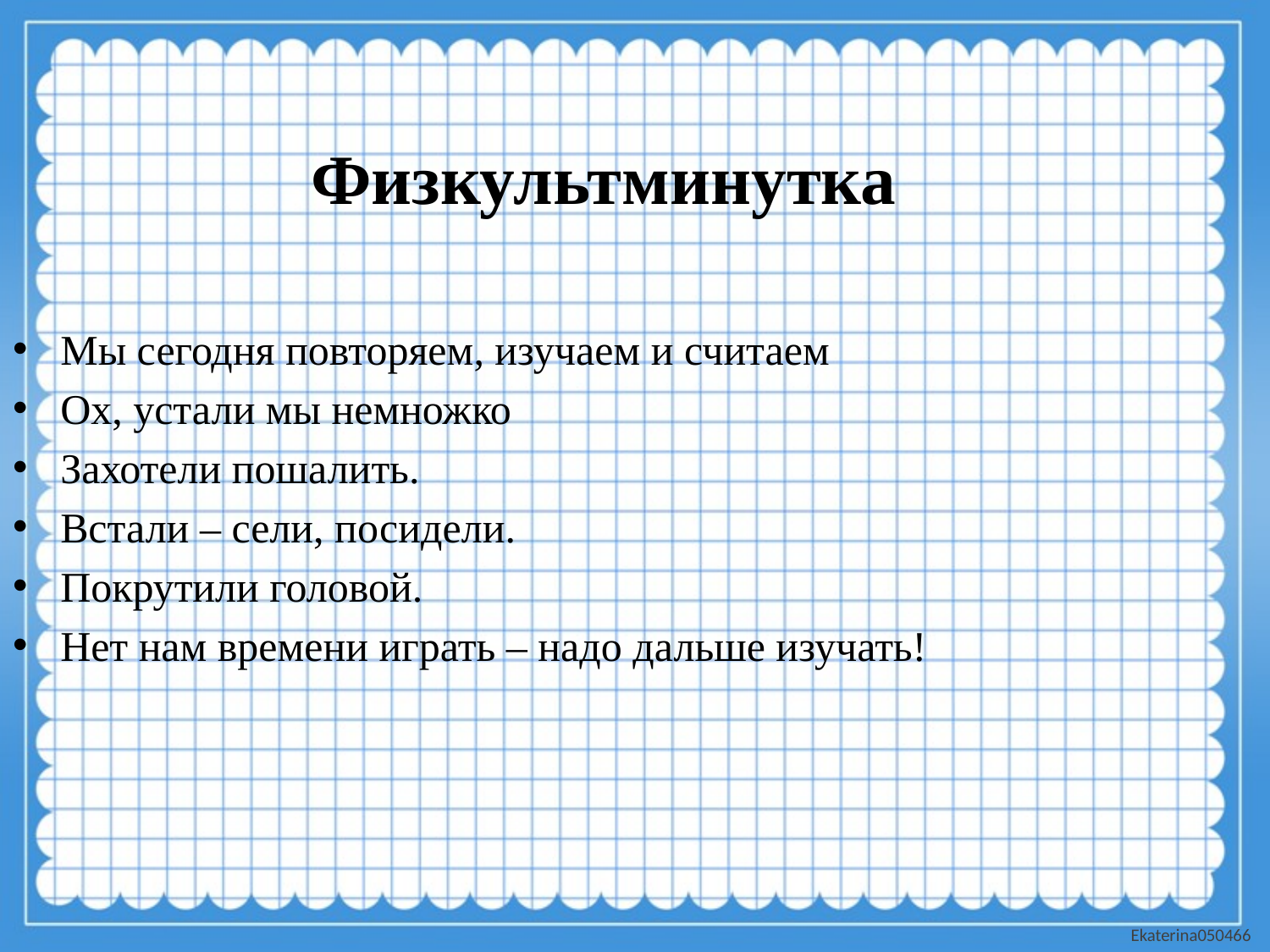

Физкультминутка
Мы сегодня повторяем, изучаем и считаем
Ох, устали мы немножко
Захотели пошалить.
Встали – сели, посидели.
Покрутили головой.
Нет нам времени играть – надо дальше изучать!